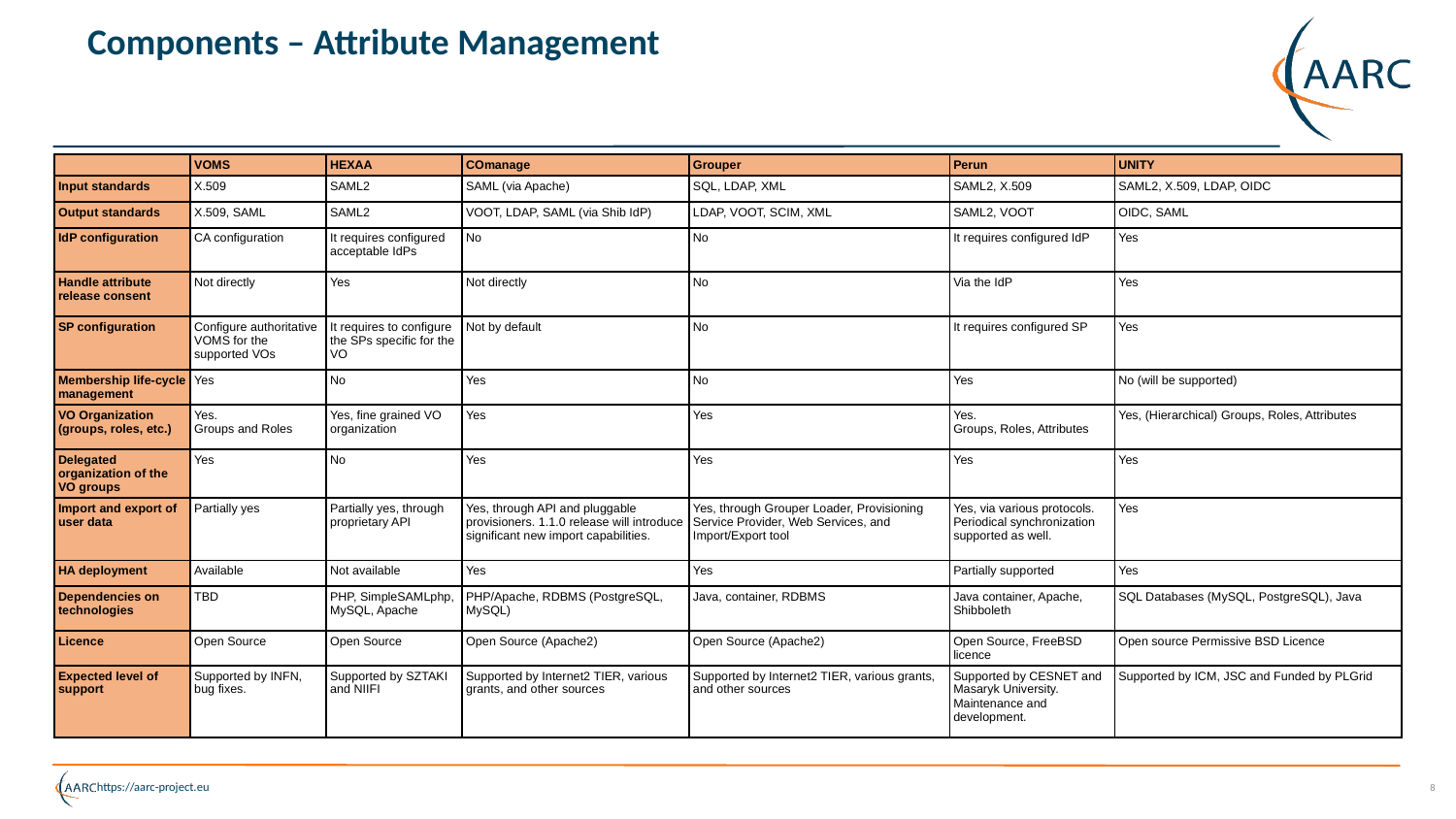

# Components – Attribute Management
|  | VOMS | HEXAA | COmanage | Grouper | Perun | UNITY |
| --- | --- | --- | --- | --- | --- | --- |
| Input standards | X.509 | SAML2 | SAML (via Apache) | SQL, LDAP, XML | SAML2, X.509 | SAML2, X.509, LDAP, OIDC |
| Output standards | X.509, SAML | SAML2 | VOOT, LDAP, SAML (via Shib IdP) | LDAP, VOOT, SCIM, XML | SAML2, VOOT | OIDC, SAML |
| IdP configuration | CA configuration | It requires configured acceptable IdPs | No | No | It requires configured IdP | Yes |
| Handle attribute release consent | Not directly | Yes | Not directly | No | Via the IdP | Yes |
| SP configuration | Configure authoritative VOMS for the supported VOs | It requires to configure the SPs specific for the VO | Not by default | No | It requires configured SP | Yes |
| Membership life-cycle management | Yes | No | Yes | No | Yes | No (will be supported) |
| VO Organization (groups, roles, etc.) | Yes. Groups and Roles | Yes, fine grained VO organization | Yes | Yes | Yes. Groups, Roles, Attributes | Yes, (Hierarchical) Groups, Roles, Attributes |
| Delegated organization of the VO groups | Yes | No | Yes | Yes | Yes | Yes |
| Import and export of user data | Partially yes | Partially yes, through proprietary API | Yes, through API and pluggable provisioners. 1.1.0 release will introduce significant new import capabilities. | Yes, through Grouper Loader, Provisioning Service Provider, Web Services, and Import/Export tool | Yes, via various protocols. Periodical synchronization supported as well. | Yes |
| HA deployment | Available | Not available | Yes | Yes | Partially supported | Yes |
| Dependencies on technologies | TBD | PHP, SimpleSAMLphp, MySQL, Apache | PHP/Apache, RDBMS (PostgreSQL, MySQL) | Java, container, RDBMS | Java container, Apache, Shibboleth | SQL Databases (MySQL, PostgreSQL), Java |
| Licence | Open Source | Open Source | Open Source (Apache2) | Open Source (Apache2) | Open Source, FreeBSD licence | Open source Permissive BSD Licence |
| Expected level of support | Supported by INFN, bug fixes. | Supported by SZTAKI and NIIFI | Supported by Internet2 TIER, various grants, and other sources | Supported by Internet2 TIER, various grants, and other sources | Supported by CESNET and Masaryk University. Maintenance and development. | Supported by ICM, JSC and Funded by PLGrid |
8